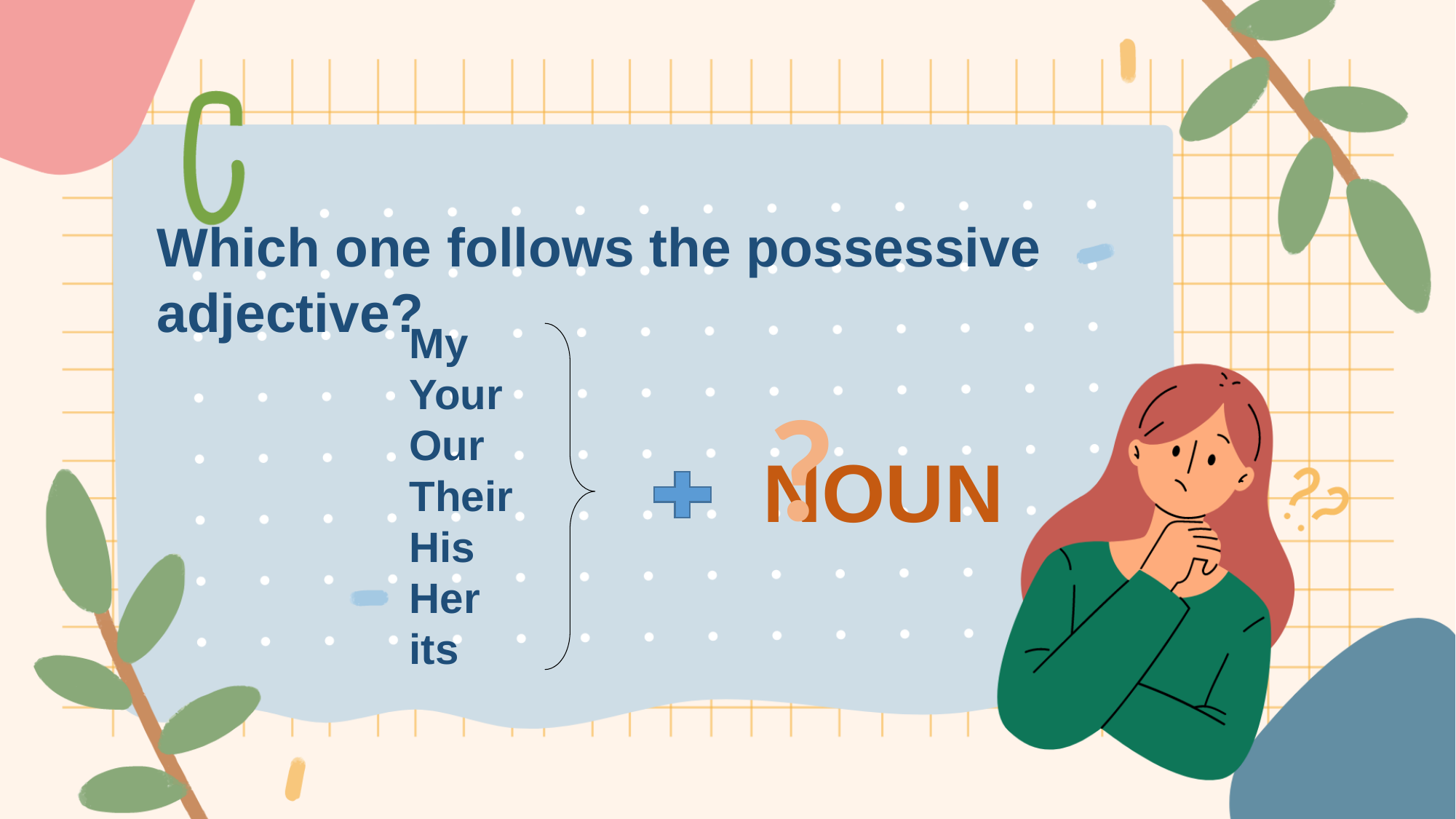

Which one follows the possessive adjective?

My
Your
Our
Their
His
Her
its

?
NOUN